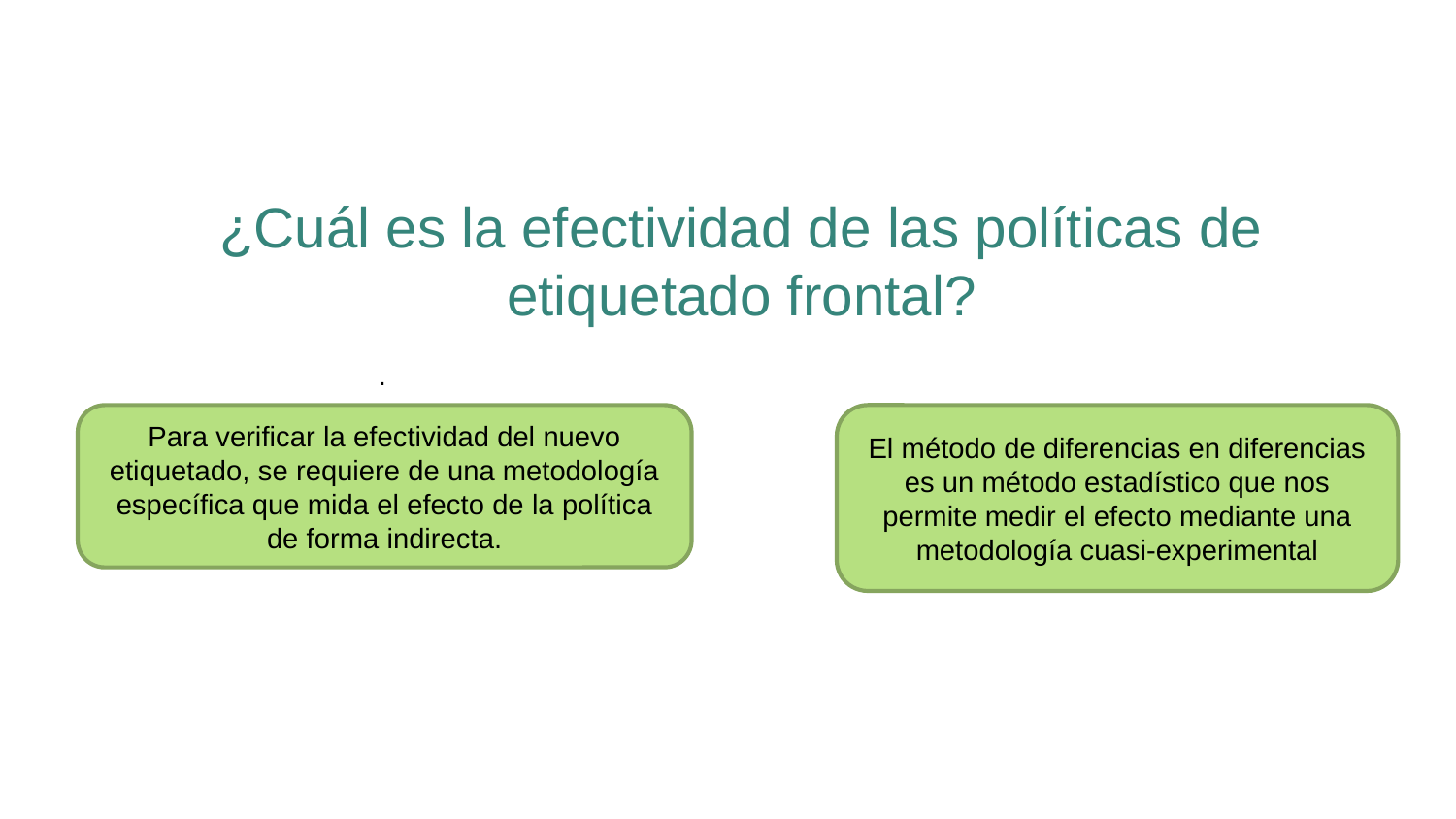

# ¿Cuál es la efectividad de las políticas de etiquetado frontal?
.
Para verificar la efectividad del nuevo etiquetado, se requiere de una metodología específica que mida el efecto de la política de forma indirecta.
El método de diferencias en diferencias es un método estadístico que nos permite medir el efecto mediante una metodología cuasi-experimental